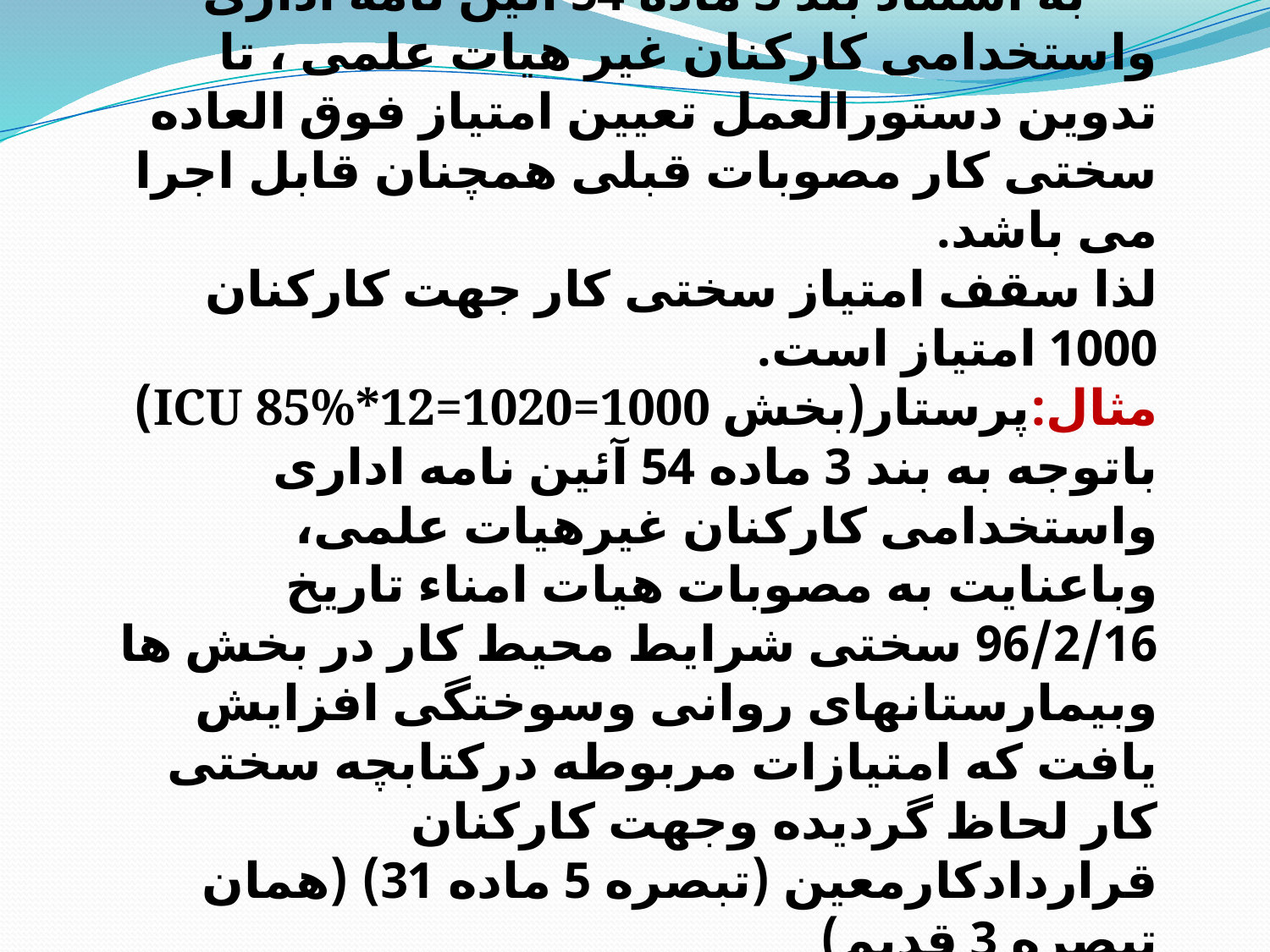

** به استناد بند 3 ماده 54 آئین نامه اداری واستخدامی کارکنان غیر هیات علمی ، تا تدوین دستورالعمل تعیین امتیاز فوق العاده سختی کار مصوبات قبلی همچنان قابل اجرا می باشد.
لذا سقف امتیاز سختی کار جهت کارکنان 1000 امتیاز است.
مثال:پرستار(بخش ICU 85%*12=1020=1000)
باتوجه به بند 3 ماده 54 آئین نامه اداری واستخدامی کارکنان غیرهیات علمی، وباعنایت به مصوبات هیات امناء تاریخ 96/2/16 سختی شرایط محیط کار در بخش ها وبیمارستانهای روانی وسوختگی افزایش یافت که امتیازات مربوطه درکتابچه سختی کار لحاظ گردیده وجهت کارکنان قراردادکارمعین (تبصره 5 ماده 31) (همان تبصره 3 قدیم)